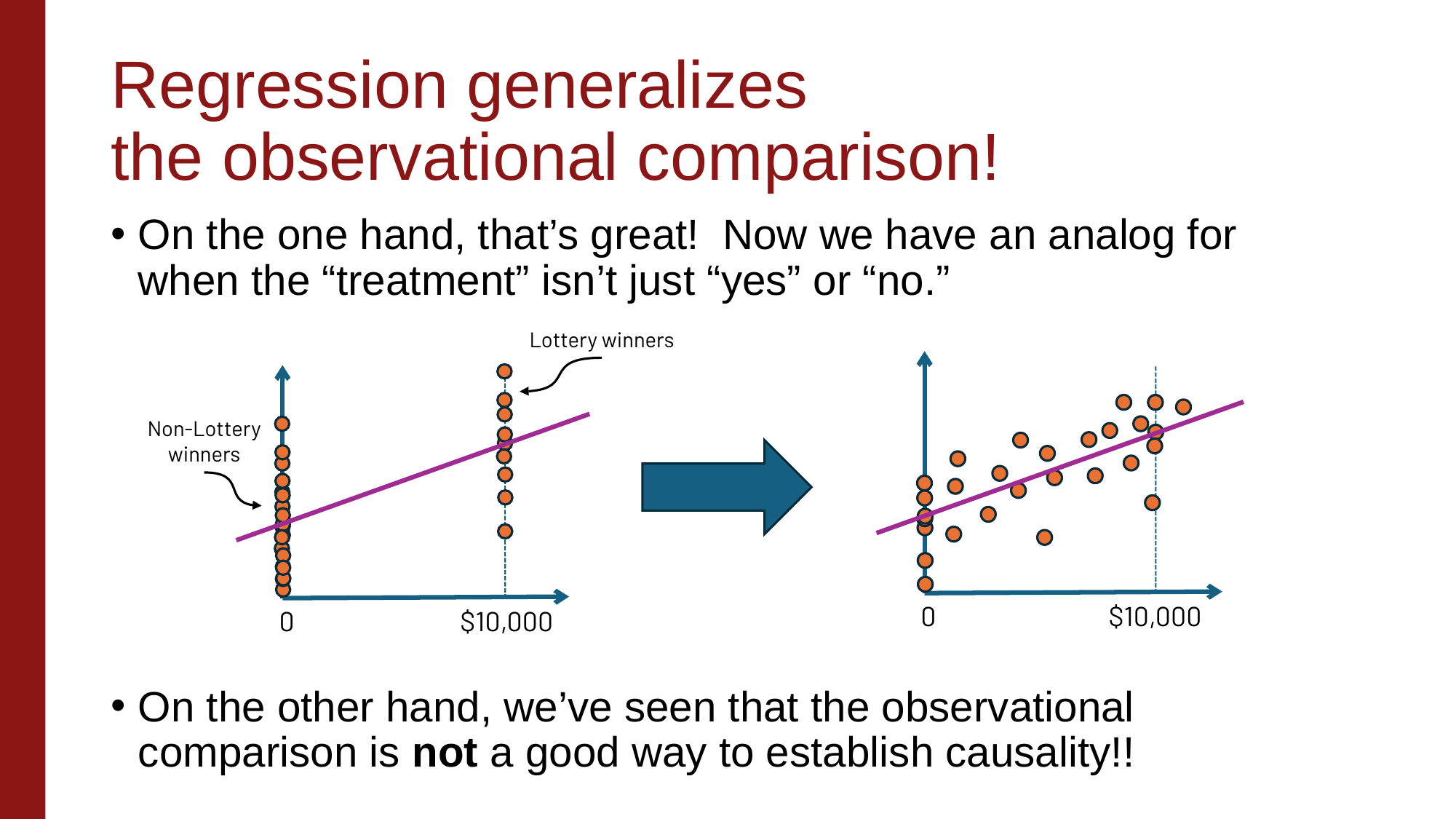

# Regression generalizes the observational comparison!
On the one hand, that’s great!  Now we have an analog for when the “treatment” isn’t just “yes” or “no.”

On the other hand, we’ve seen that the observational comparison is not a good way to establish causality!!
Lottery winners

Non-Lottery winners

0
$10,000

0
$10,000